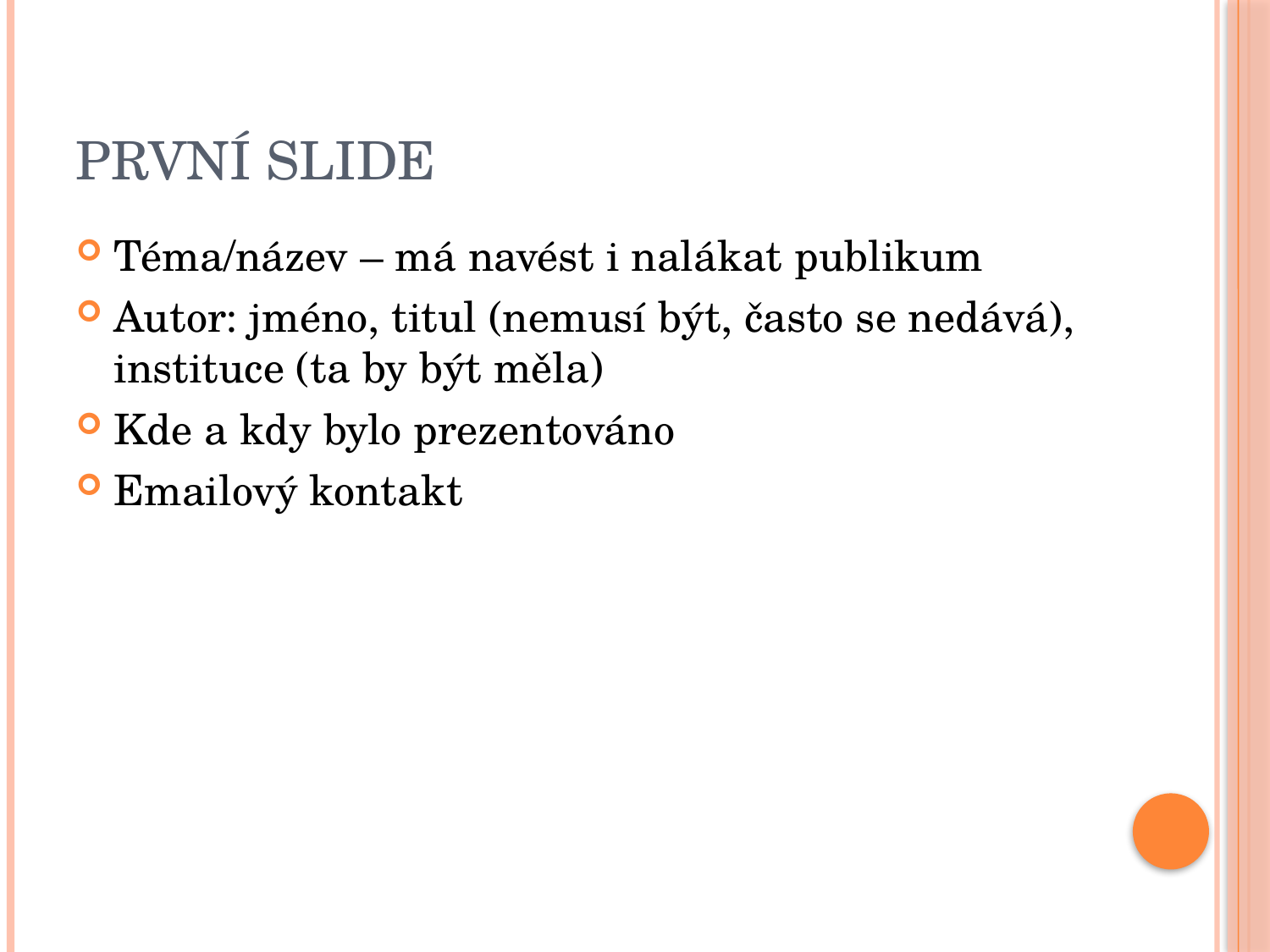

# První slide
Téma/název – má navést i nalákat publikum
Autor: jméno, titul (nemusí být, často se nedává), instituce (ta by být měla)
Kde a kdy bylo prezentováno
Emailový kontakt